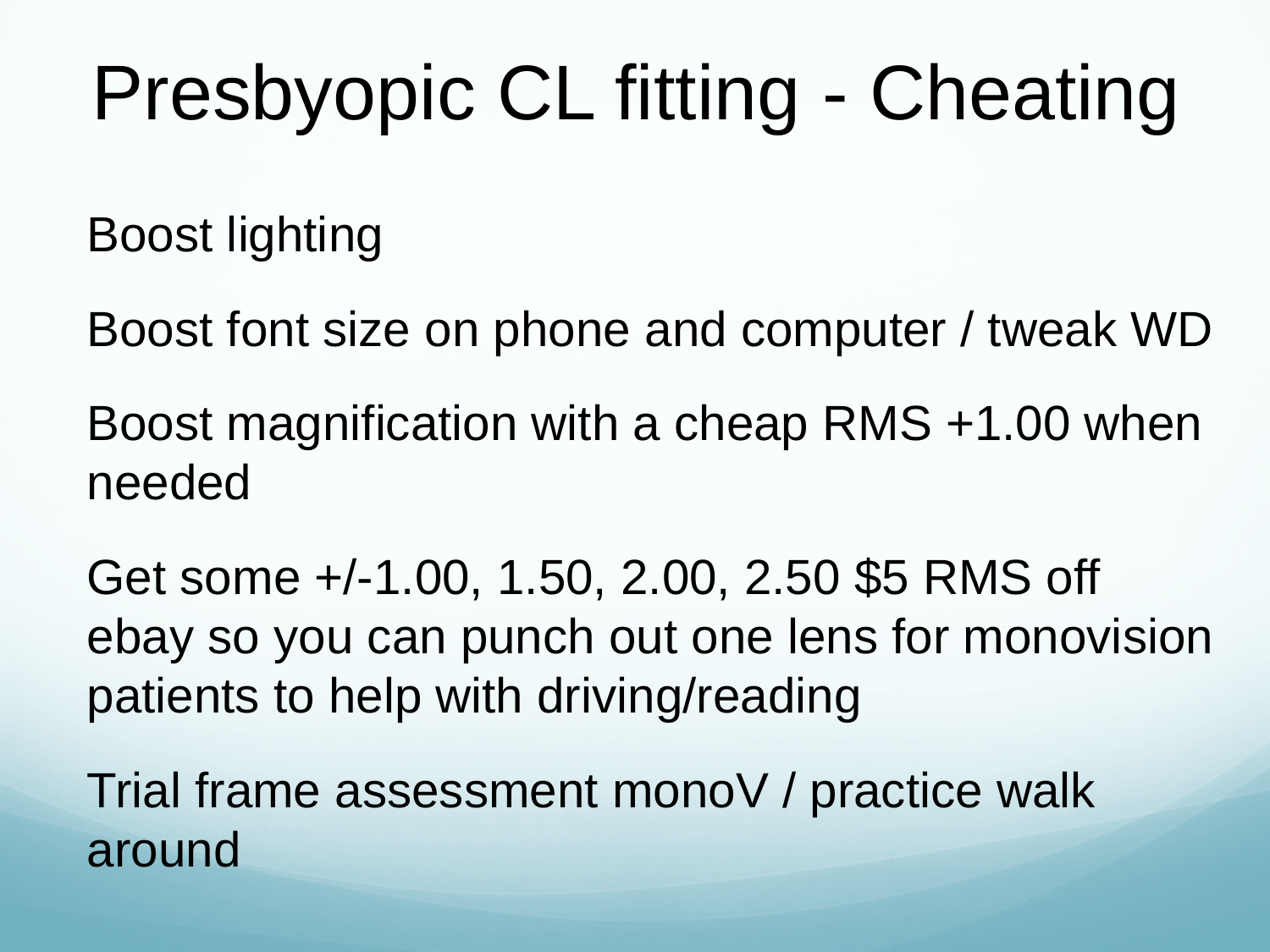

Presbyopic CL fitting - Cheating
Boost lighting
Boost font size on phone and computer / tweak WD
Boost magnification with a cheap RMS +1.00 when needed
Get some +/-1.00, 1.50, 2.00, 2.50 $5 RMS off ebay so you can punch out one lens for monovision patients to help with driving/reading
Trial frame assessment monoV / practice walk around